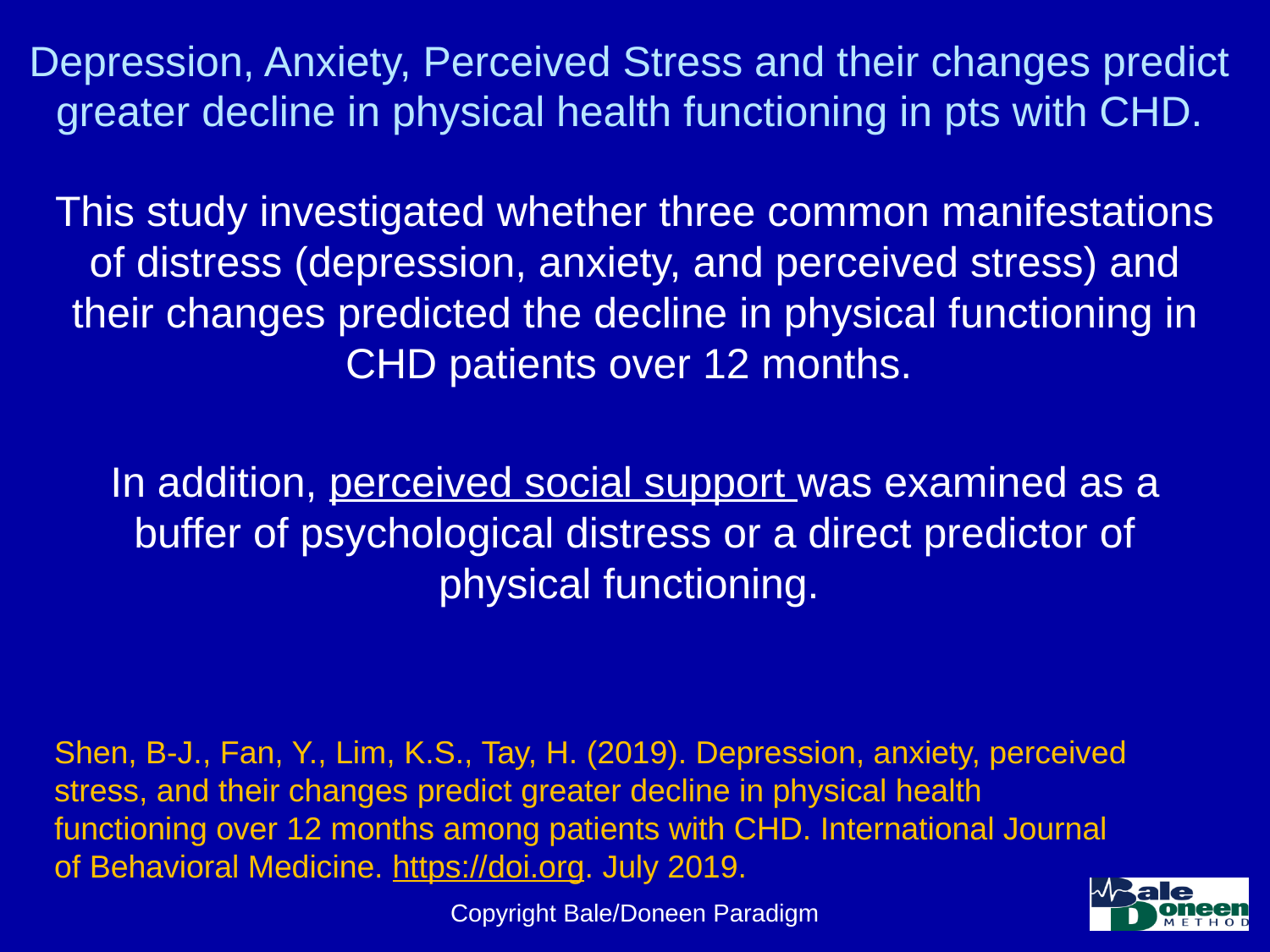

# Depression, Anxiety, Perceived Stress and their changes predict greater decline in physical health functioning in pts with CHD.

This study investigated whether three common manifestations of distress (depression, anxiety, and perceived stress) and their changes predicted the decline in physical functioning in CHD patients over 12 months.

In addition, perceived social support was examined as a buffer of psychological distress or a direct predictor of physical functioning.
Shen, B-J., Fan, Y., Lim, K.S., Tay, H. (2019). Depression, anxiety, perceived stress, and their changes predict greater decline in physical health functioning over 12 months among patients with CHD. International Journal of Behavioral Medicine. https://doi.org. July 2019.
Copyright Bale/Doneen Paradigm